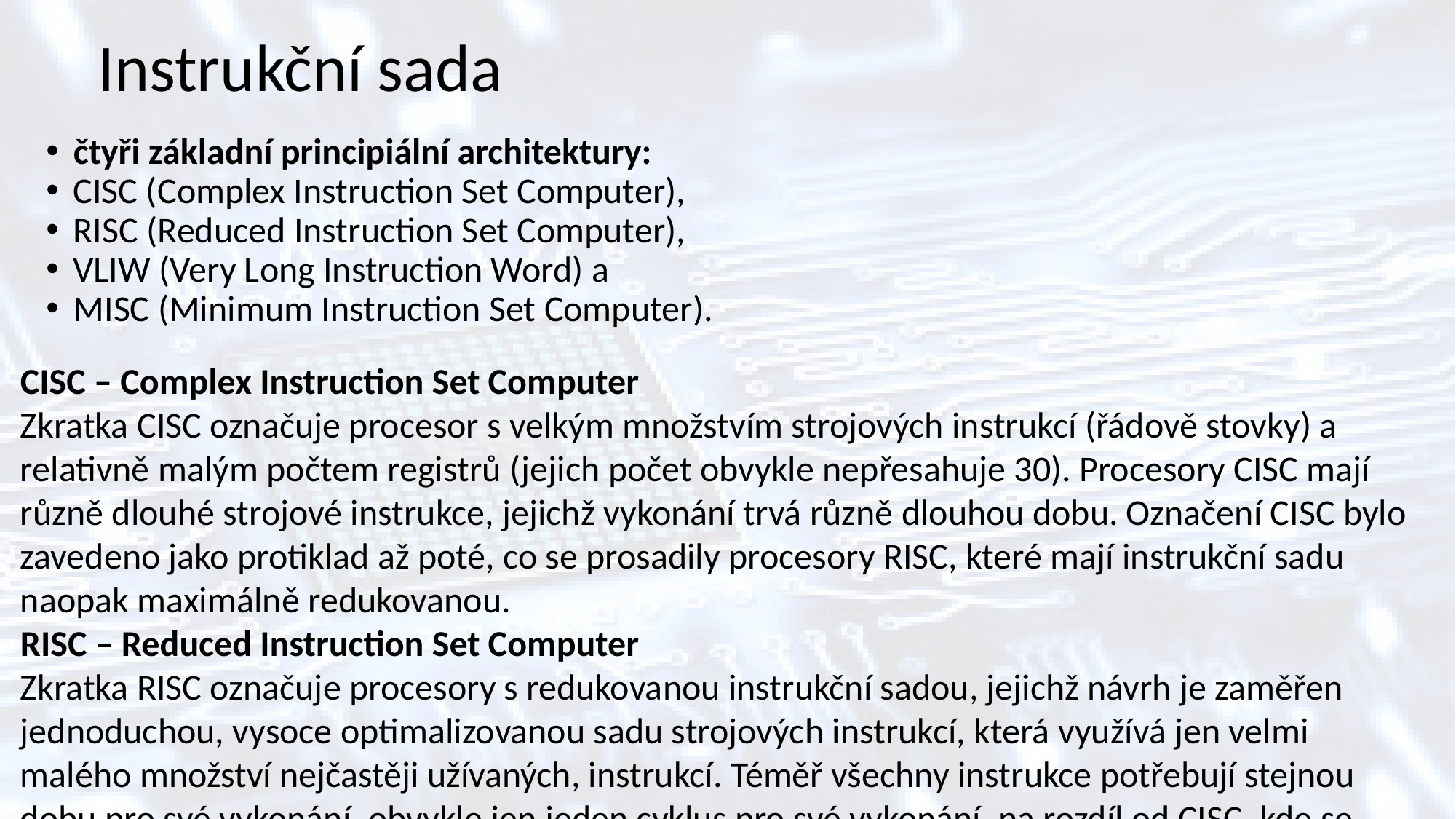

# Instrukční sada
čtyři základní principiální architektury:
CISC (Complex Instruction Set Computer),
RISC (Reduced Instruction Set Computer),
VLIW (Very Long Instruction Word) a
MISC (Minimum Instruction Set Computer).

CISC – Complex Instruction Set Computer
Zkratka CISC označuje procesor s velkým množstvím strojových instrukcí (řádově stovky) a relativně malým počtem registrů (jejich počet obvykle nepřesahuje 30). Procesory CISC mají různě dlouhé strojové instrukce, jejichž vykonání trvá různě dlouhou dobu. Označení CISC bylo zavedeno jako protiklad až poté, co se prosadily procesory RISC, které mají instrukční sadu naopak maximálně redukovanou.
RISC – Reduced Instruction Set Computer
Zkratka RISC označuje procesory s redukovanou instrukční sadou, jejichž návrh je zaměřen jednoduchou, vysoce optimalizovanou sadu strojových instrukcí, která využívá jen velmi malého množství nejčastěji užívaných, instrukcí. Téměř všechny instrukce potřebují stejnou dobu pro své vykonání, obvykle jen jeden cyklus pro své vykonání, na rozdíl od CISC, kde se doba vykonání instrukce liší podle vykonávané instrukce.